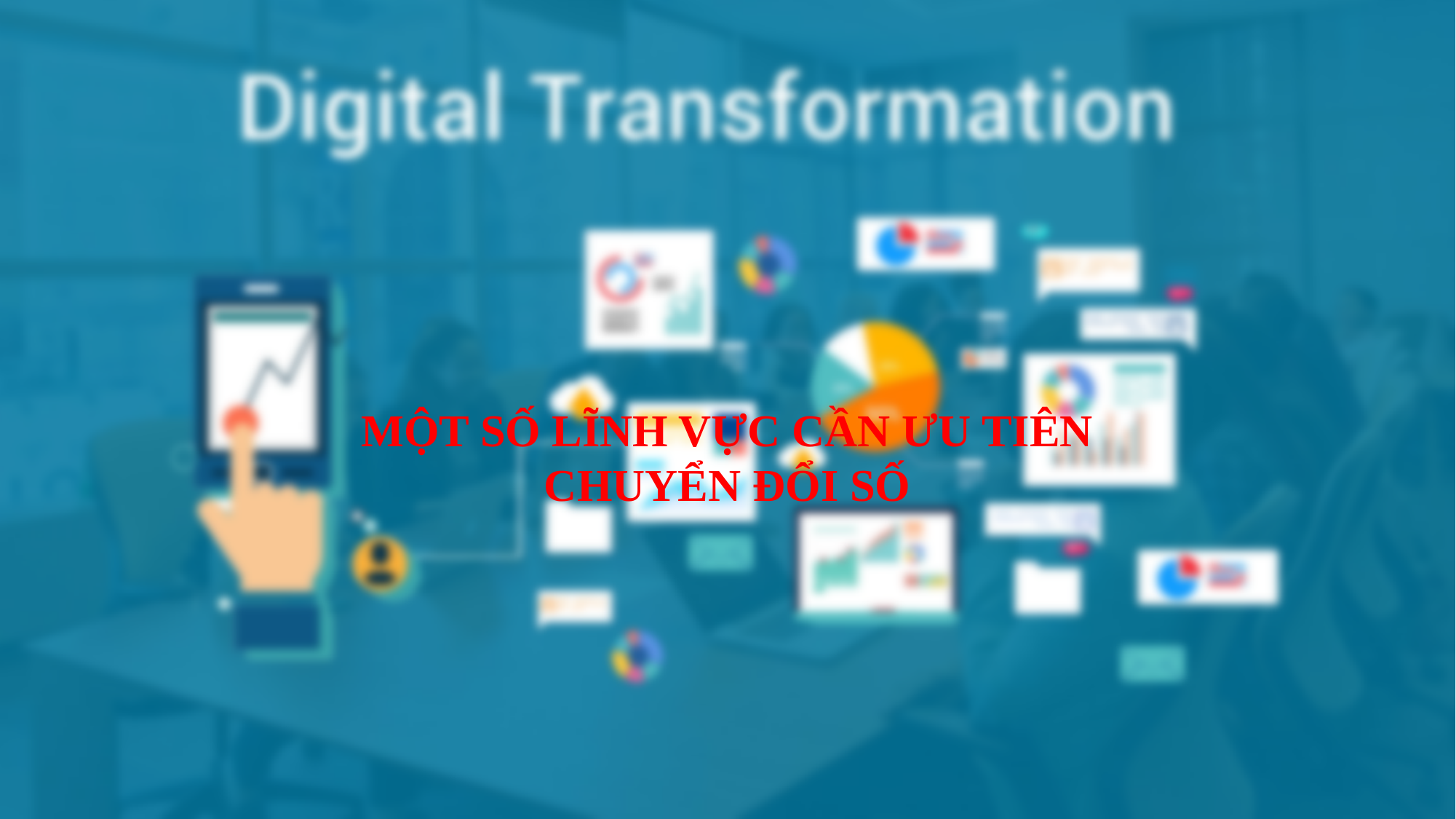

MỘT SỐ LĨNH VỰC CẦN ƯU TIÊN
CHUYỂN ĐỔI SỐ